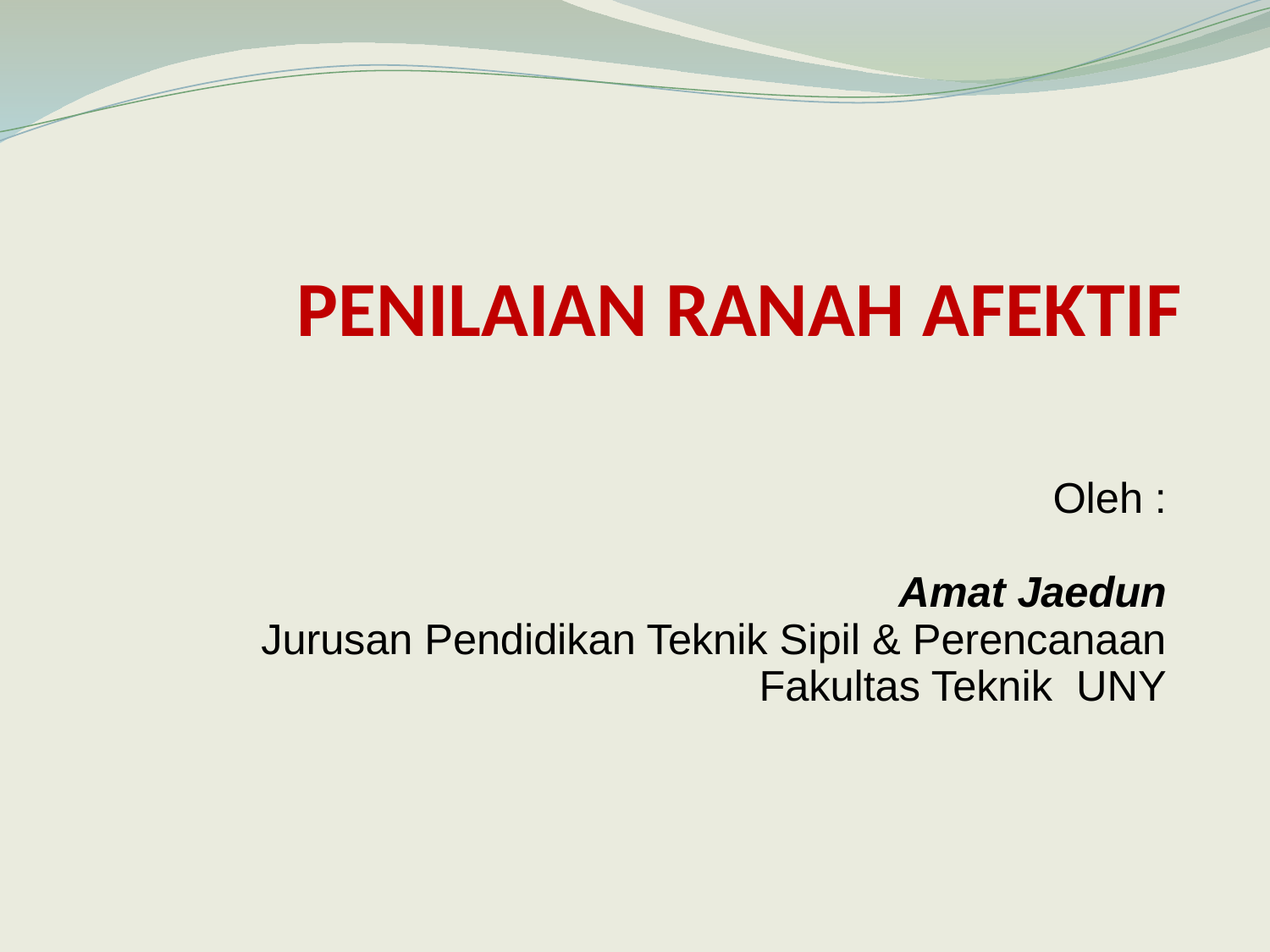

# PENILAIAN RANAH AFEKTIF
Oleh :

Amat Jaedun
Jurusan Pendidikan Teknik Sipil & Perencanaan
Fakultas Teknik  UNY